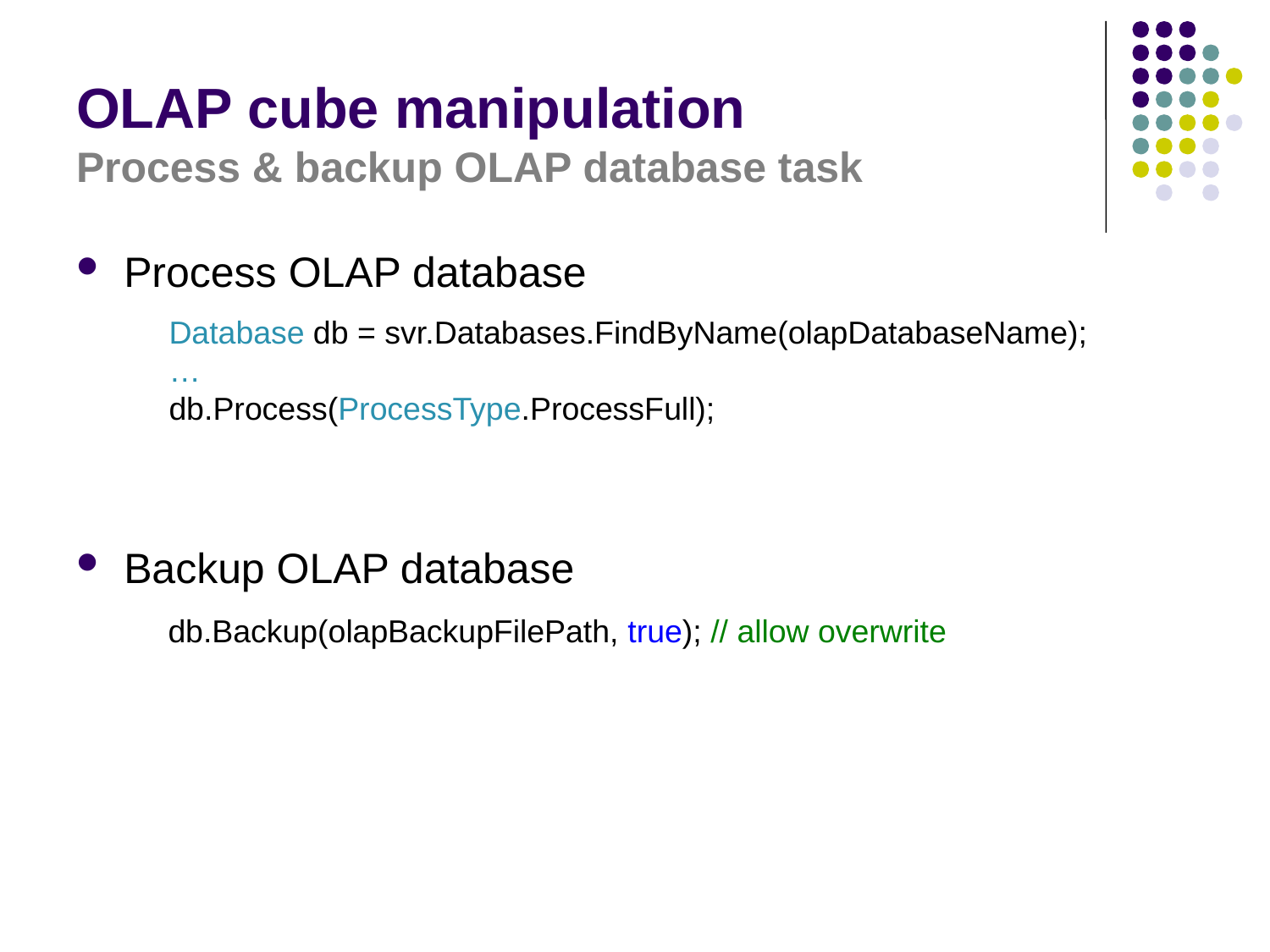

# OLAP cube manipulation Process & backup OLAP database task
Process OLAP database

Backup OLAP database

Database db = svr.Databases.FindByName(olapDatabaseName);
…
db.Process(ProcessType.ProcessFull);
db.Backup(olapBackupFilePath, true); // allow overwrite